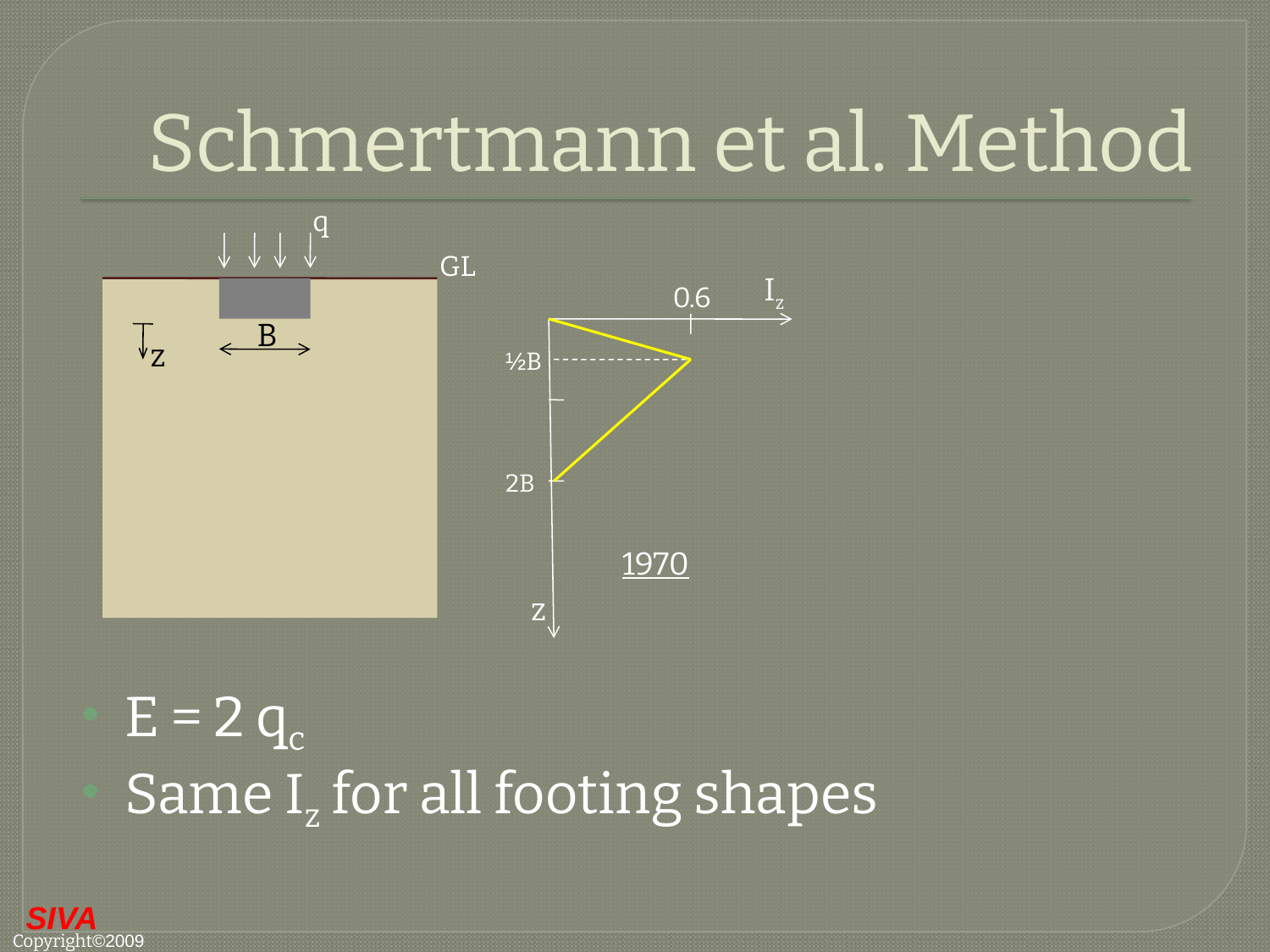

# Schmertmann et al. Method
q
GL

Iz
0.6
½B
2B
z

B
z
1970
E = 2 qc
Same Iz for all footing shapes